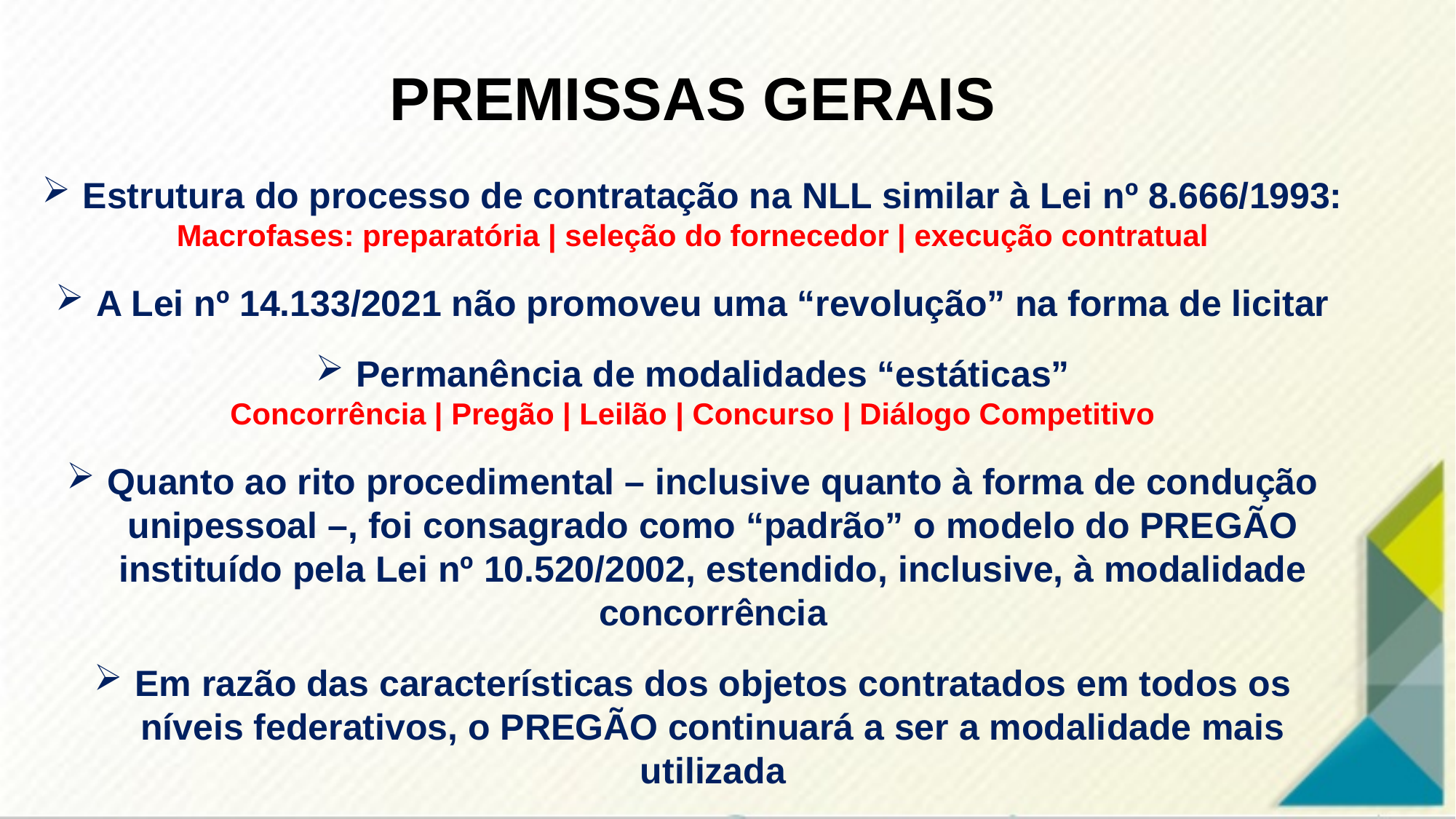

PREMISSAS GERAIS

Estrutura do processo de contratação na NLL similar à Lei nº 8.666/1993:
Macrofases: preparatória | seleção do fornecedor | execução contratual

A Lei nº 14.133/2021 não promoveu uma “revolução” na forma de licitar

Permanência de modalidades “estáticas”
Concorrência | Pregão | Leilão | Concurso | Diálogo Competitivo

Quanto ao rito procedimental – inclusive quanto à forma de condução unipessoal –, foi consagrado como “padrão” o modelo do PREGÃO instituído pela Lei nº 10.520/2002, estendido, inclusive, à modalidade concorrência

Em razão das características dos objetos contratados em todos os níveis federativos, o PREGÃO continuará a ser a modalidade mais utilizada